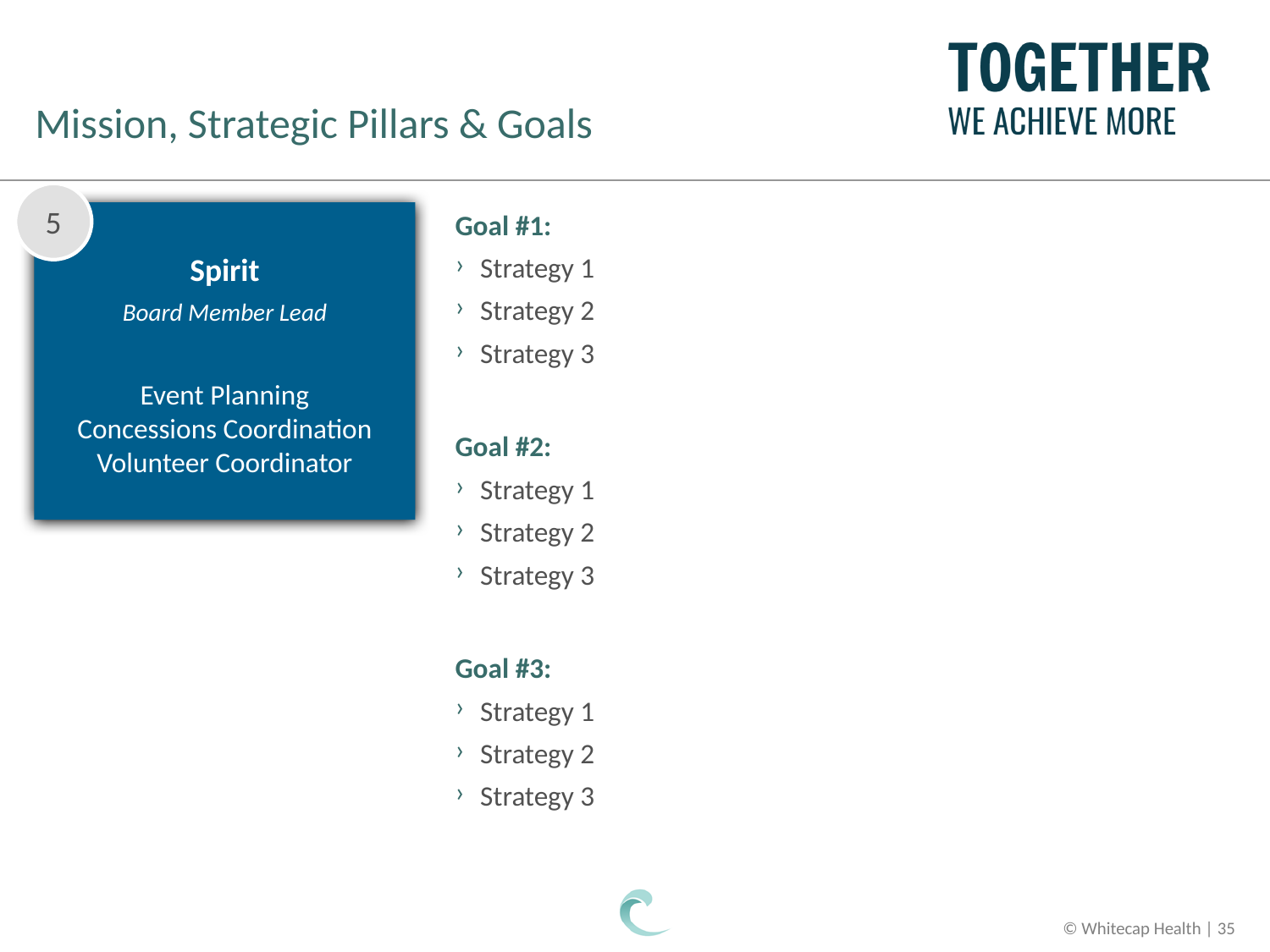

# Mission, Strategic Pillars & Goals
5

Spirit
Board Member Lead

Event Planning
Concessions Coordination
Volunteer Coordinator
Goal #1:
Strategy 1
Strategy 2
Strategy 3

Goal #2:
Strategy 1
Strategy 2
Strategy 3

Goal #3:
Strategy 1
Strategy 2
Strategy 3